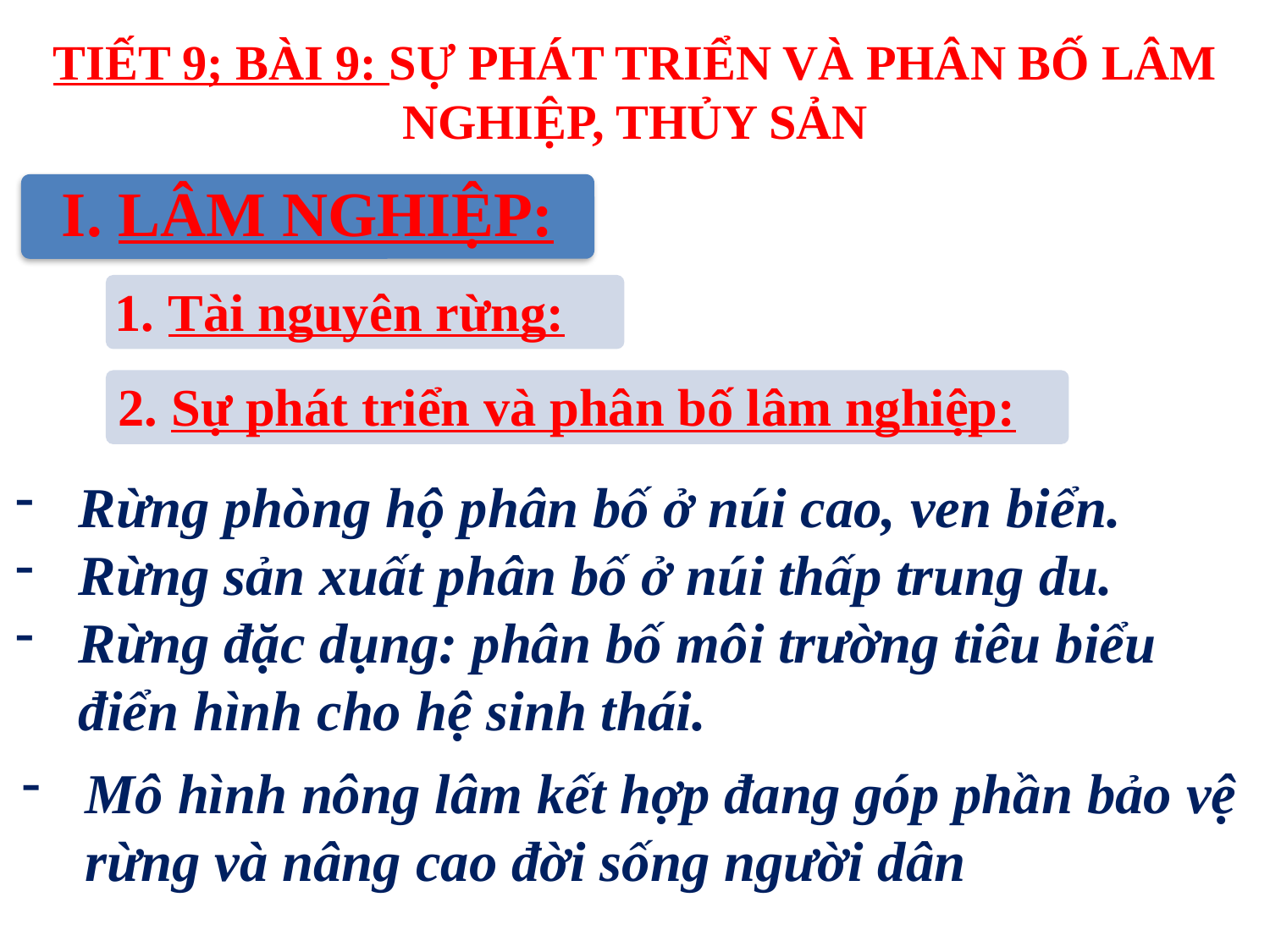

# TIẾT 9; BÀI 9: SỰ PHÁT TRIỂN VÀ PHÂN BỐ LÂM NGHIỆP, THỦY SẢN

I. LÂM NGHIỆP:

1. Tài nguyên rừng:

2. Sự phát triển và phân bố lâm nghiệp:
Rừng phòng hộ phân bố ở núi cao, ven biển.
Rừng sản xuất phân bố ở núi thấp trung du.
Rừng đặc dụng: phân bố môi trường tiêu biểu điển hình cho hệ sinh thái.
Mô hình nông lâm kết hợp đang góp phần bảo vệ rừng và nâng cao đời sống người dân